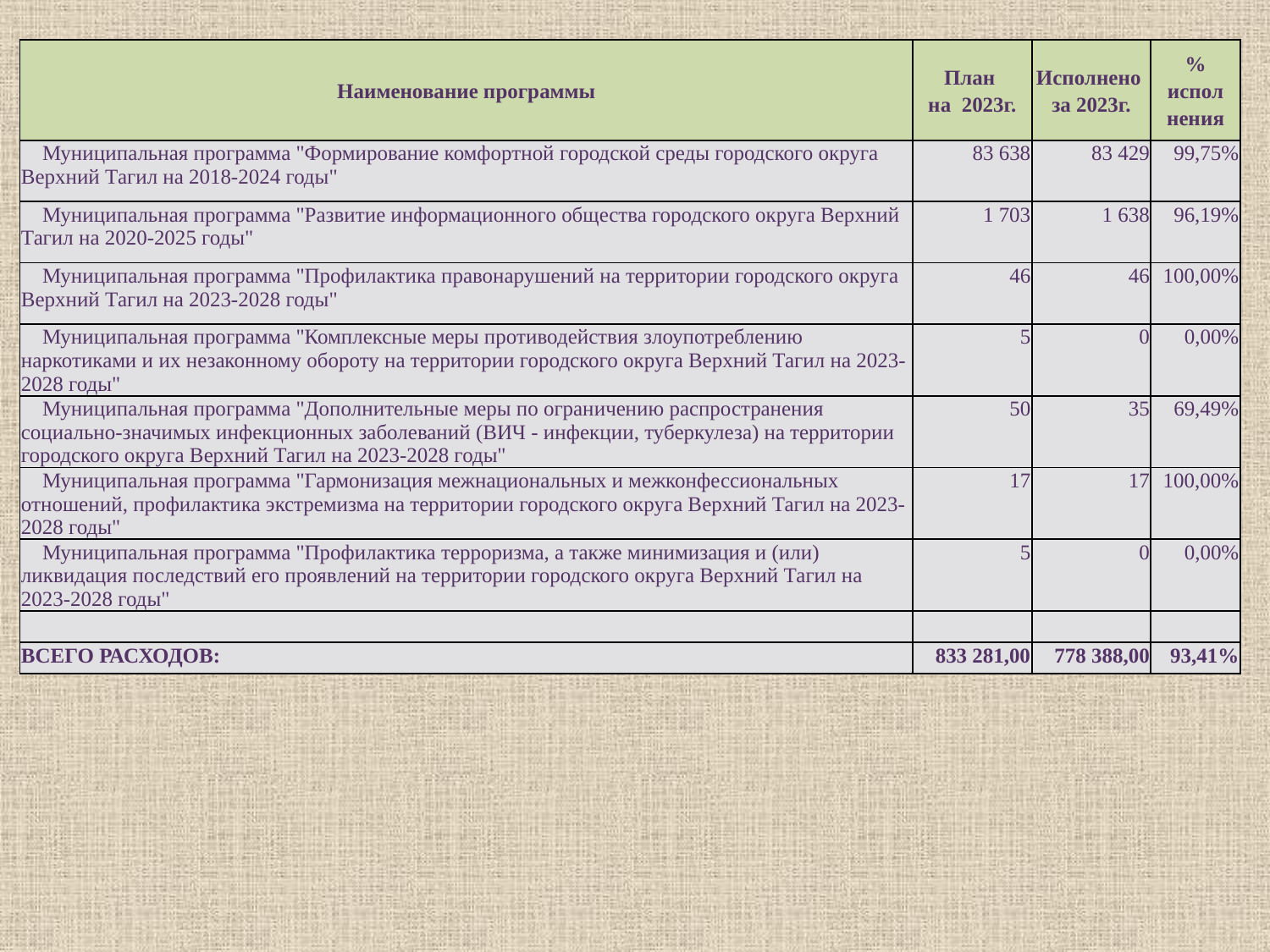

| Наименование программы | План на 2023г. | Исполнено за 2023г. | % испол нения |
| --- | --- | --- | --- |
| Муниципальная программа "Формирование комфортной городской среды городского округа Верхний Тагил на 2018-2024 годы" | 83 638 | 83 429 | 99,75% |
| Муниципальная программа "Развитие информационного общества городского округа Верхний Тагил на 2020-2025 годы" | 1 703 | 1 638 | 96,19% |
| Муниципальная программа "Профилактика правонарушений на территории городского округа Верхний Тагил на 2023-2028 годы" | 46 | 46 | 100,00% |
| Муниципальная программа "Комплексные меры противодействия злоупотреблению наркотиками и их незаконному обороту на территории городского округа Верхний Тагил на 2023-2028 годы" | 5 | 0 | 0,00% |
| Муниципальная программа "Дополнительные меры по ограничению распространения социально-значимых инфекционных заболеваний (ВИЧ - инфекции, туберкулеза) на территории городского округа Верхний Тагил на 2023-2028 годы" | 50 | 35 | 69,49% |
| Муниципальная программа "Гармонизация межнациональных и межконфессиональных отношений, профилактика экстремизма на территории городского округа Верхний Тагил на 2023-2028 годы" | 17 | 17 | 100,00% |
| Муниципальная программа "Профилактика терроризма, а также минимизация и (или) ликвидация последствий его проявлений на территории городского округа Верхний Тагил на 2023-2028 годы" | 5 | 0 | 0,00% |
|  |  |  |  |
| ВСЕГО РАСХОДОВ: | 833 281,00 | 778 388,00 | 93,41% |
21